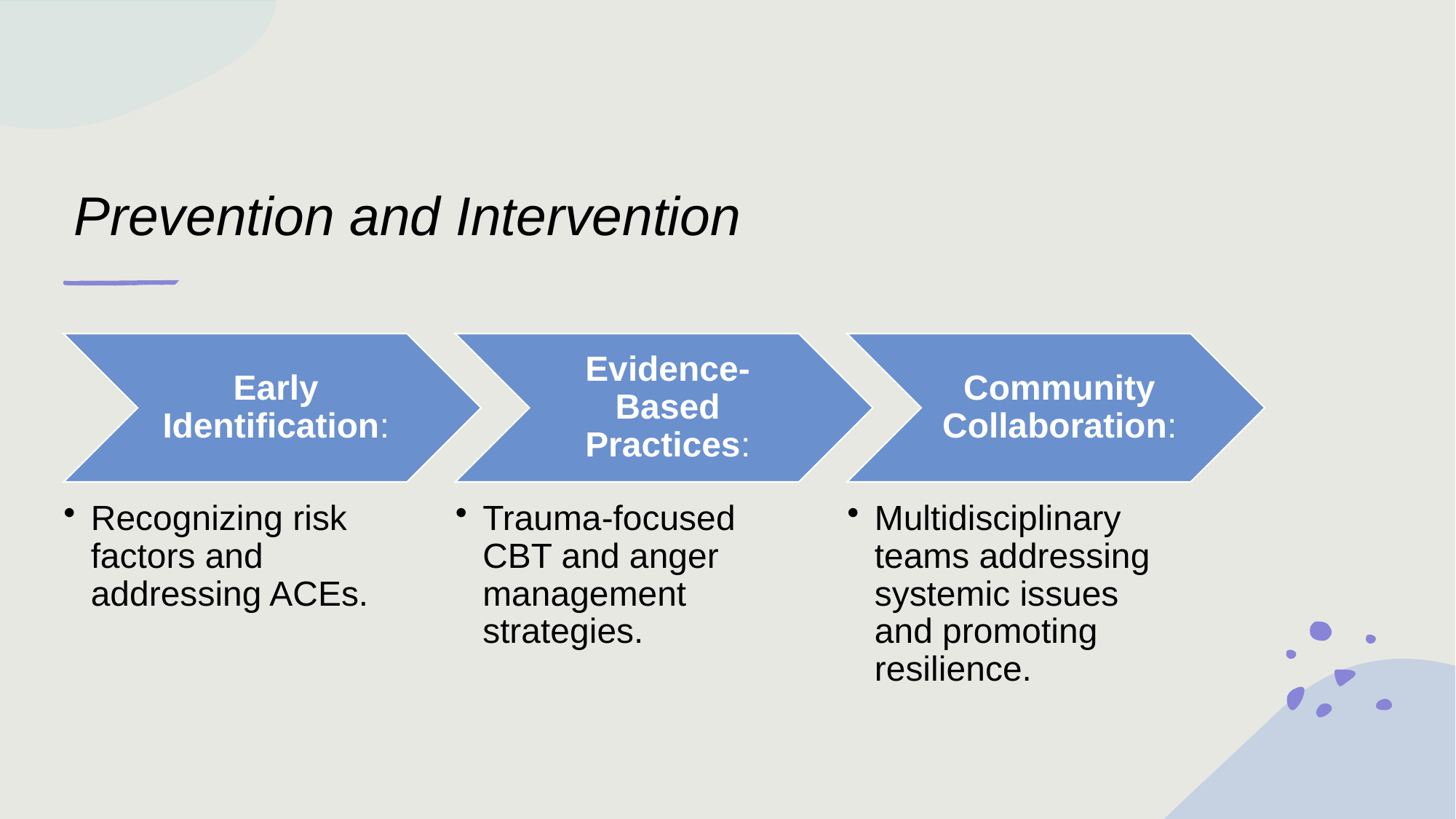

# Prevention and Intervention

Early Identification:
Recognizing risk factors and addressing ACEs.
Evidence-Based Practices:
Trauma-focused CBT and anger management strategies.
Community Collaboration:
Multidisciplinary teams addressing systemic issues and promoting resilience.